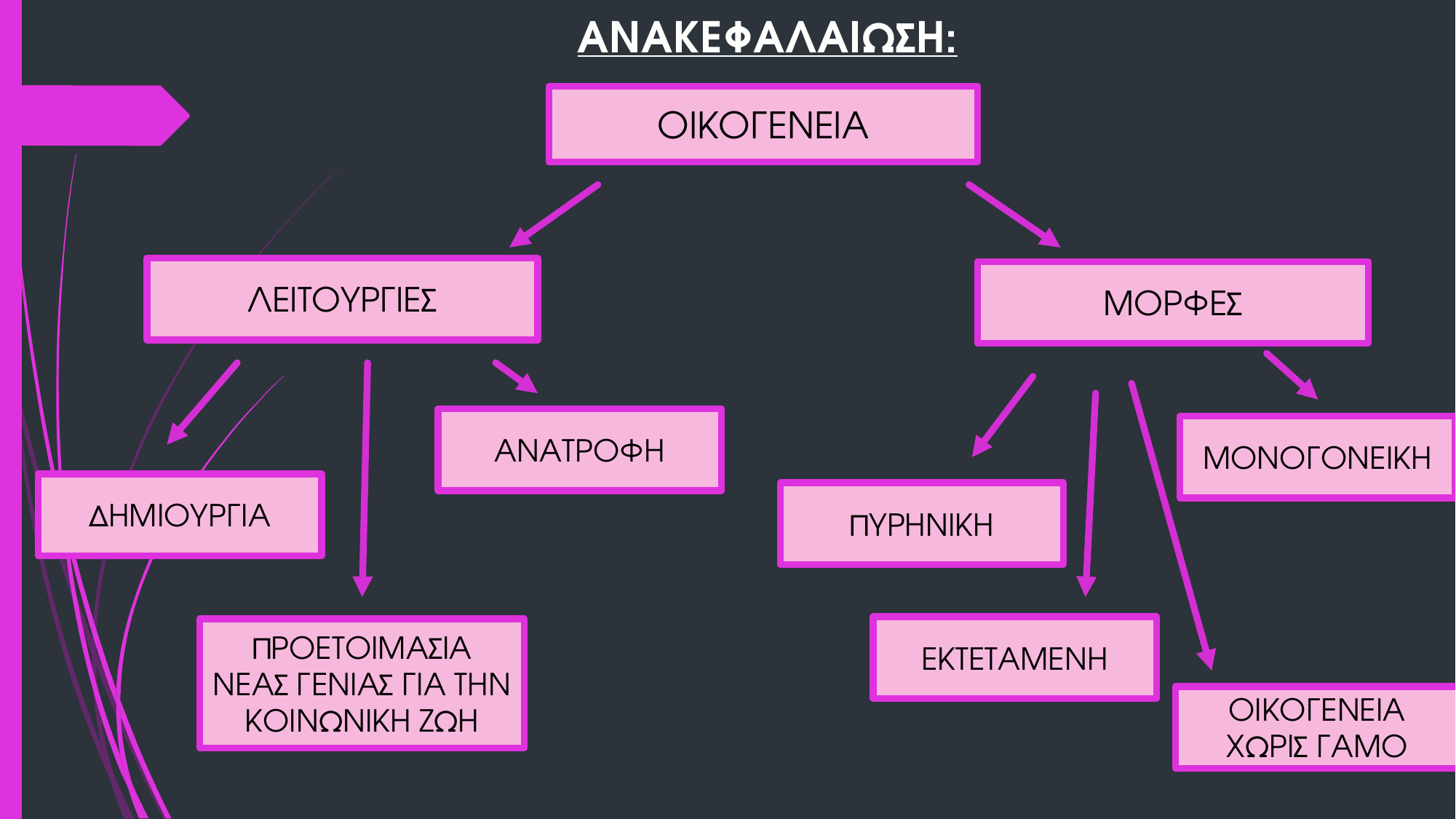

# ΑΝΑΚΕΦΑΛΑΙΩΣΗ:
ΟΙΚΟΓΕΝΕΙΑ
ΛΕΙΤΟΥΡΓΙΕΣ
ΜΟΡΦΕΣ

ΑΝΑΤΡΟΦΗ
ΜΟΝΟΓΟΝΕΙΚΗ
ΔΗΜΙΟΥΡΓΙΑ
ΠΥΡΗΝΙΚΗ
ΕΚΤΕΤΑΜΕΝΗ
ΠΡΟΕΤΟΙΜΑΣΙΑ ΝΕΑΣ ΓΕΝΙΑΣ ΓΙΑ ΤΗΝ ΚΟΙΝΩΝΙΚΗ ΖΩΗ
ΟΙΚΟΓΕΝΕΙΑ ΧΩΡΙΣ ΓΑΜΟ